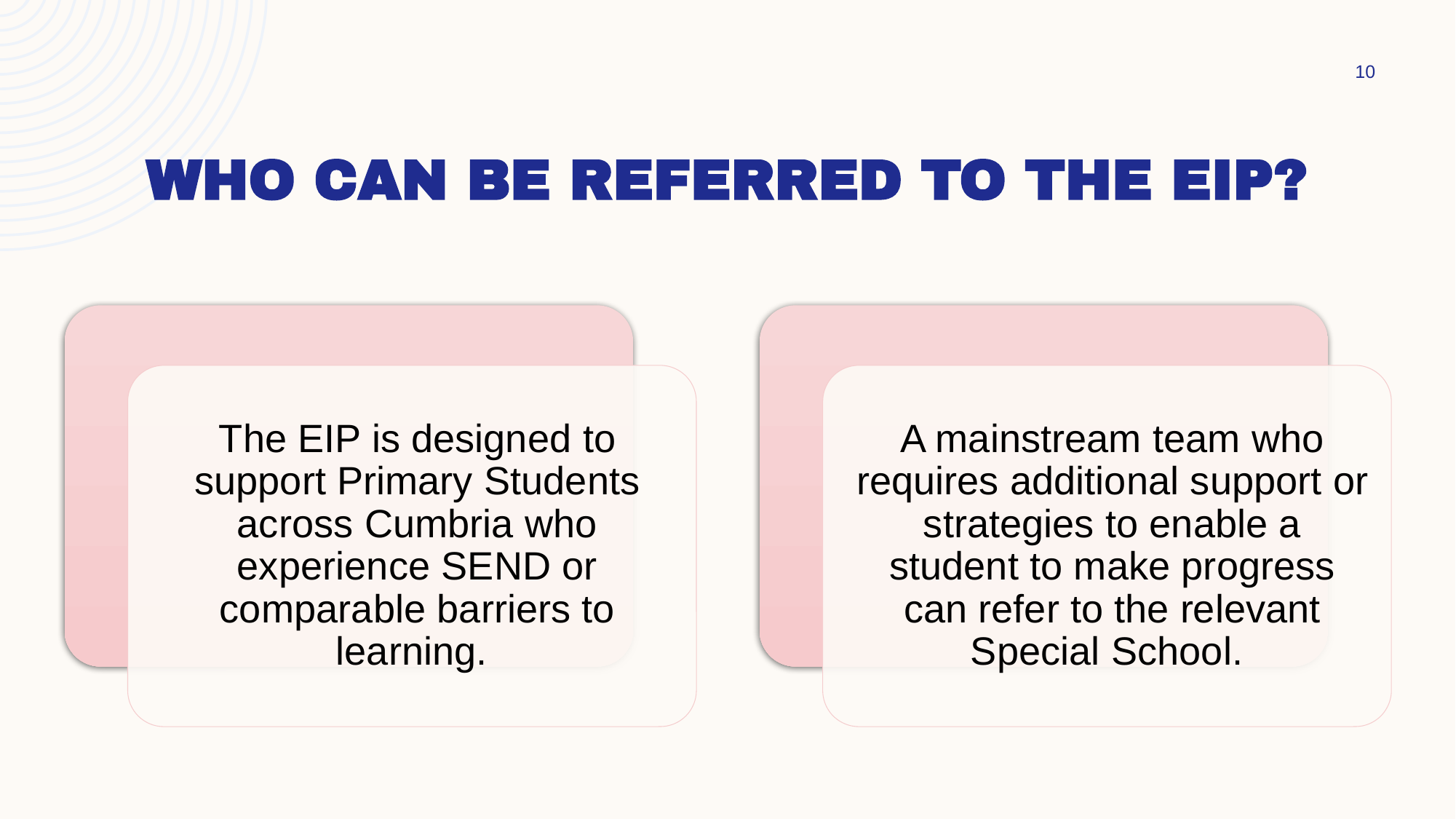

10
# Who can be referred to the EIP?
The EIP is designed to support Primary Students across Cumbria who experience SEND or comparable barriers to learning.
A mainstream team who requires additional support or strategies to enable a student to make progress can refer to the relevant Special School.